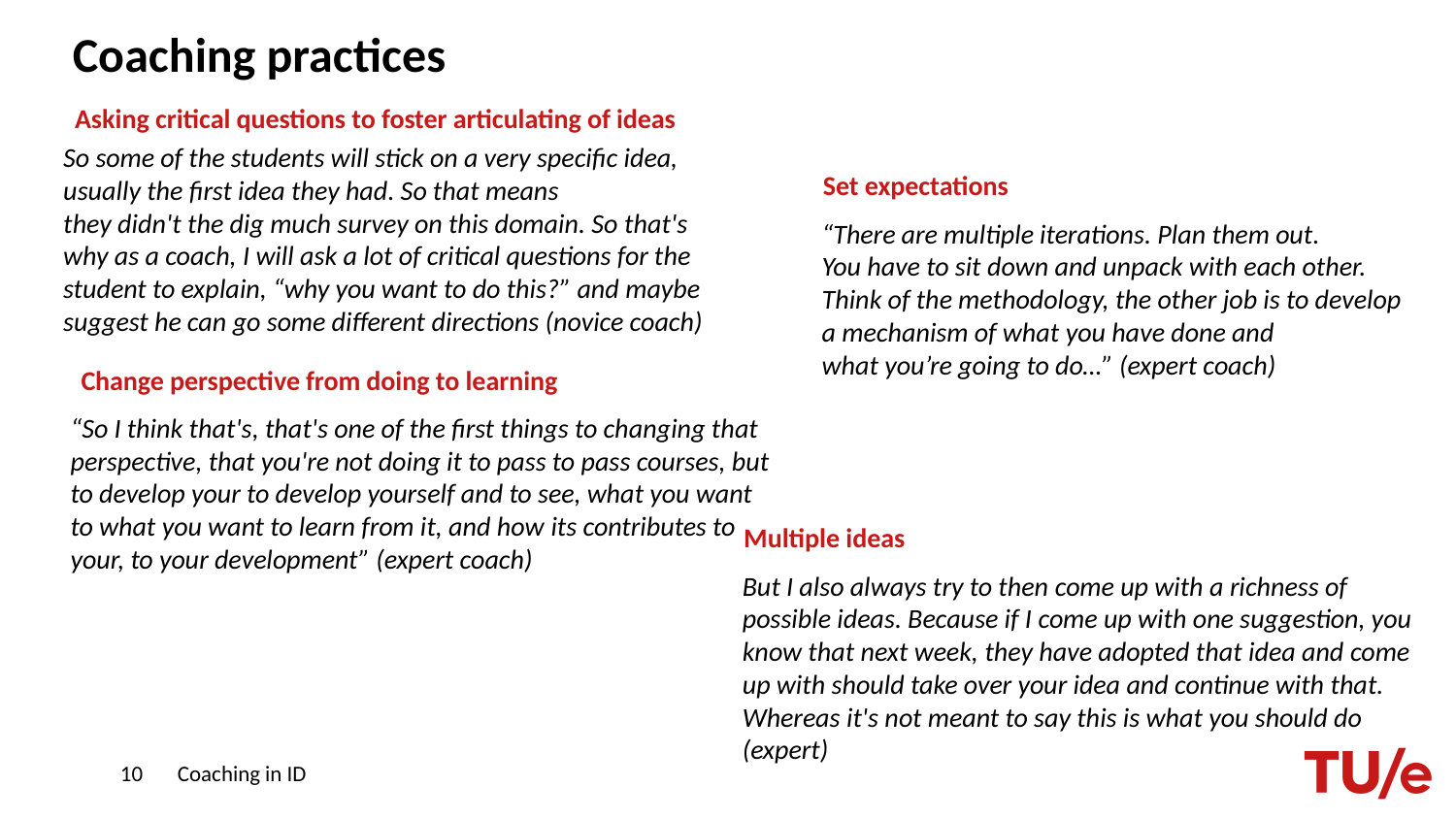

Coaching practices
Asking critical questions to foster articulating of ideas
So some of the students will stick on a very specific idea, usually the first idea they had. So that means they didn't the dig much survey on this domain. So that's why as a coach, I will ask a lot of critical questions for the student to explain, “why you want to do this?” and maybe suggest he can go some different directions (novice coach)
Set expectations
“There are multiple iterations. Plan them out. You have to sit down and unpack with each other. Think of the methodology, the other job is to develop a mechanism of what you have done and what you’re going to do…” (expert coach)
Change perspective from doing to learning
“So I think that's, that's one of the first things to changing that perspective, that you're not doing it to pass to pass courses, but to develop your to develop yourself and to see, what you want to what you want to learn from it, and how its contributes to your, to your development” (expert coach)
Multiple ideas
But I also always try to then come up with a richness of possible ideas. Because if I come up with one suggestion, you know that next week, they have adopted that idea and come up with should take over your idea and continue with that. Whereas it's not meant to say this is what you should do (expert)​
10
Coaching in ID